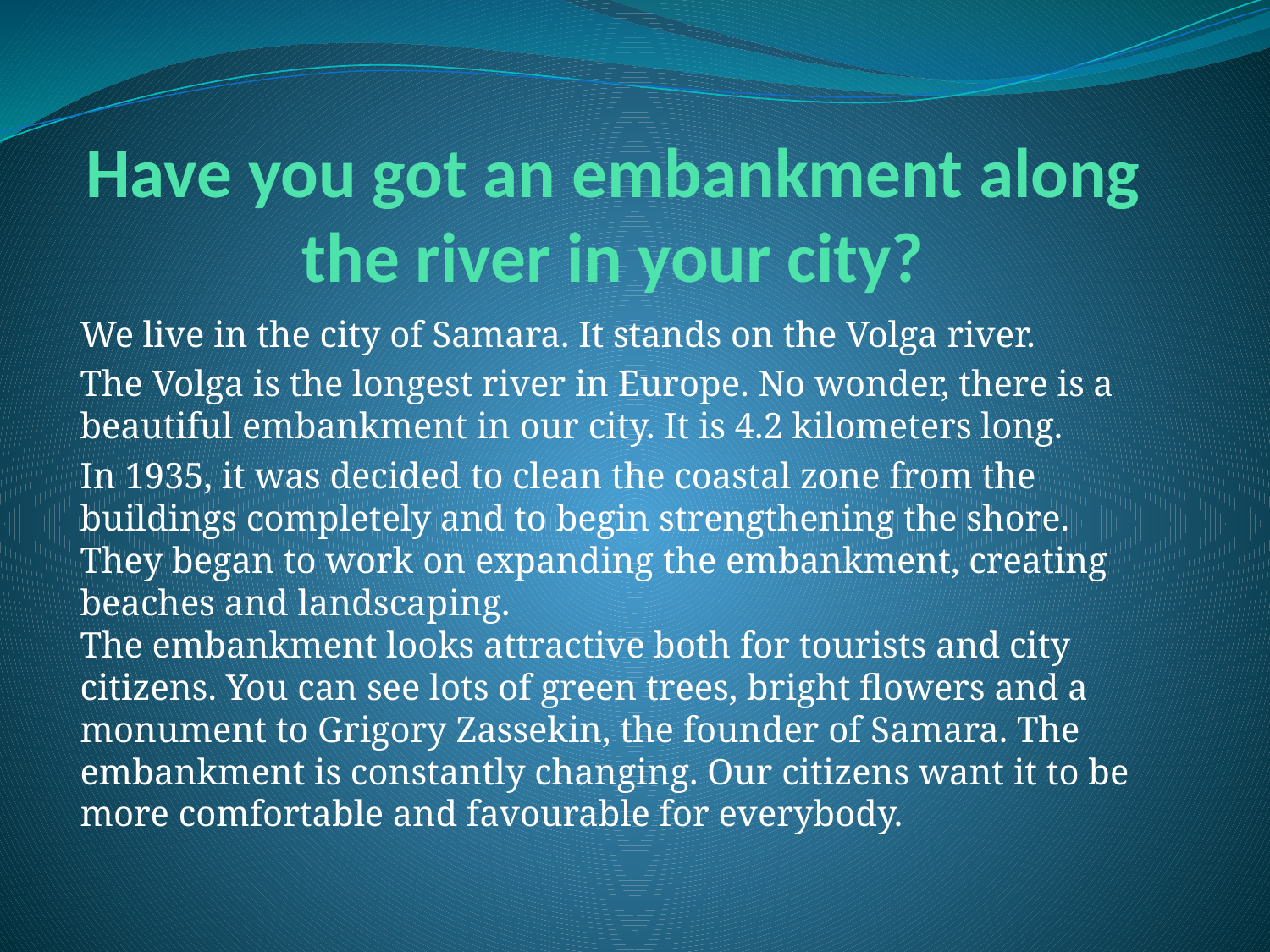

# Have you got an embankment along the river in your city?
We live in the city of Samara. It stands on the Volga river.
The Volga is the longest river in Europe. No wonder, there is a beautiful embankment in our city. It is 4.2 kilometers long.
In 1935, it was decided to clean the coastal zone from the buildings completely and to begin strengthening the shore. They began to work on expanding the embankment, creating beaches and landscaping. 
The embankment looks attractive both for tourists and city citizens. You can see lots of green trees, bright flowers and a monument to Grigory Zassekin, the founder of Samara. The embankment is constantly changing. Our citizens want it to be more comfortable and favourable for everybody.